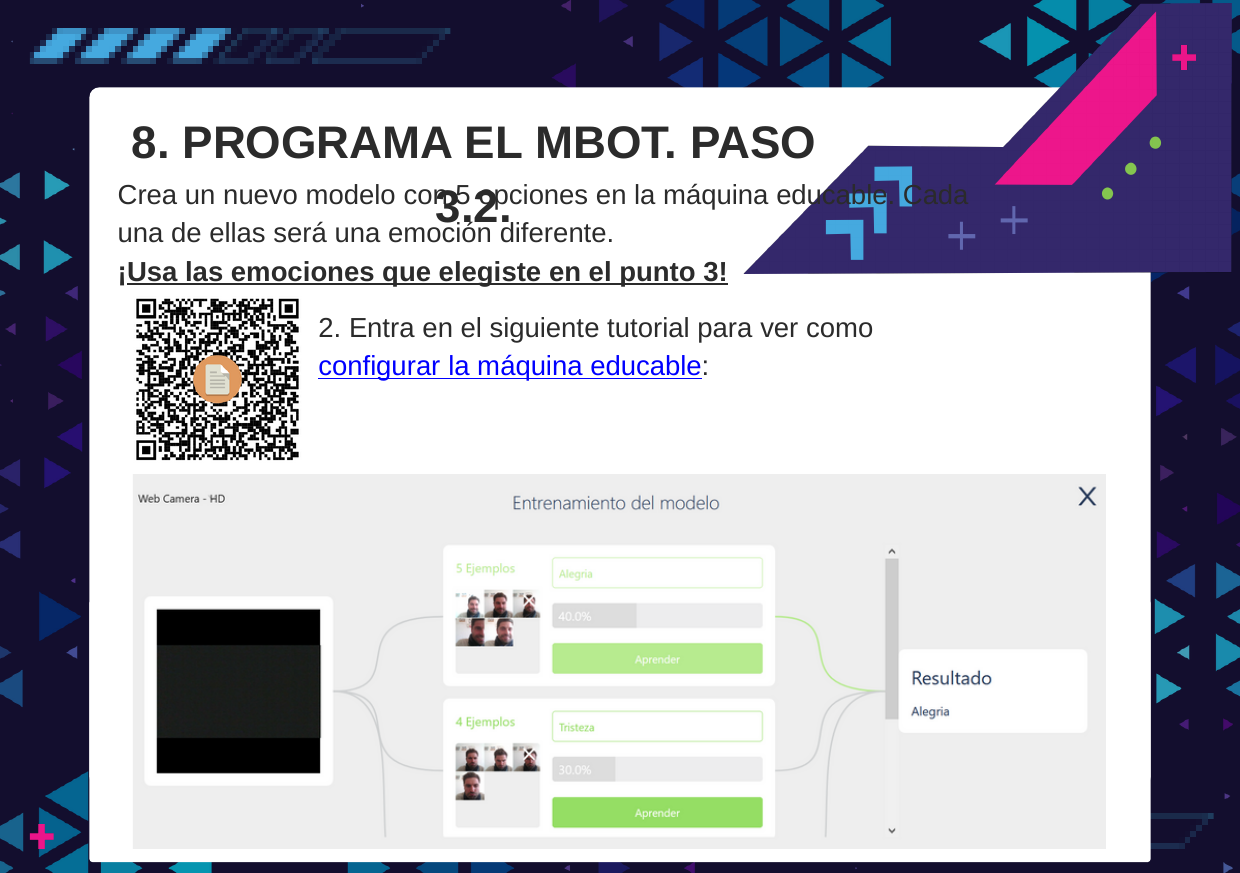

8. PROGRAMA EL MBOT. PASO 3.2.
Crea un nuevo modelo con 5 opciones en la máquina educable. Cada una de ellas será una emoción diferente.
¡Usa las emociones que elegiste en el punto 3!

2. Entra en el siguiente tutorial para ver como configurar la máquina educable: